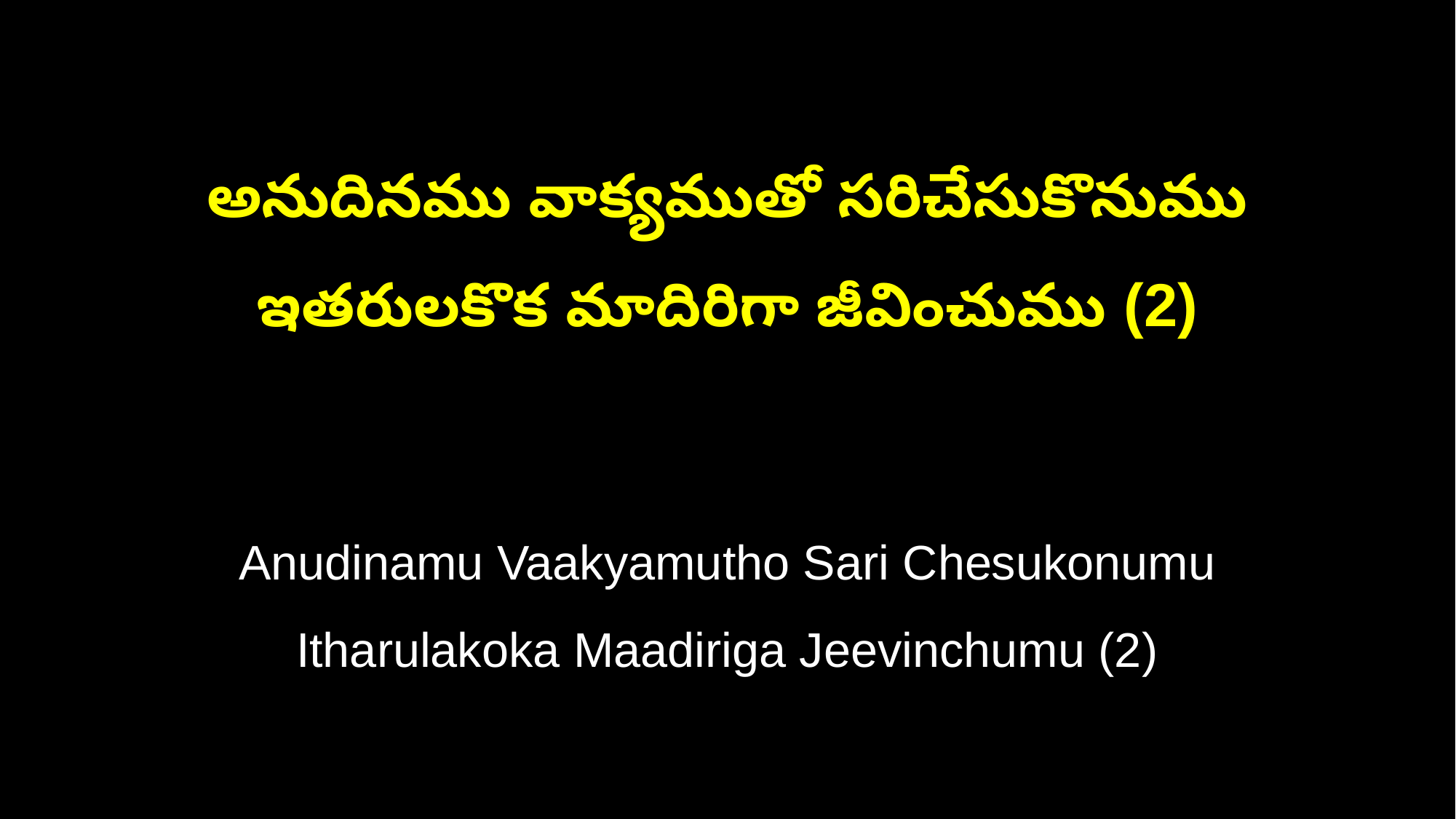

అనుదినము వాక్యముతో సరిచేసుకొనుము
ఇతరులకొక మాదిరిగా జీవించుము (2)
Anudinamu Vaakyamutho Sari Chesukonumu
Itharulakoka Maadiriga Jeevinchumu (2)